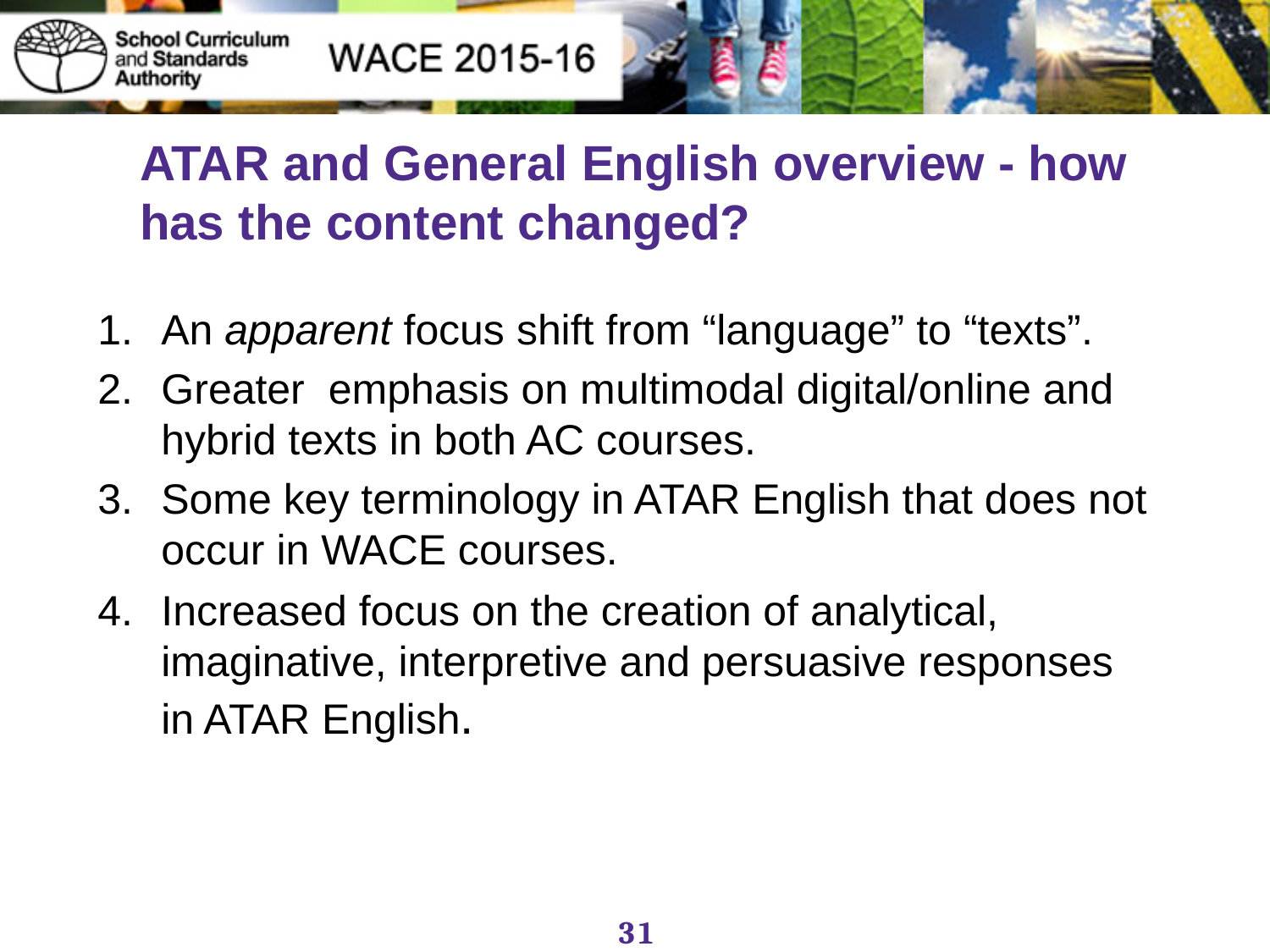

# ATAR and General English overview - how has the content changed?
An apparent focus shift from “language” to “texts”.
Greater  emphasis on multimodal digital/online and hybrid texts in both AC courses.
Some key terminology in ATAR English that does not occur in WACE courses.
Increased focus on the creation of analytical, imaginative, interpretive and persuasive responses in ATAR English.

31

31